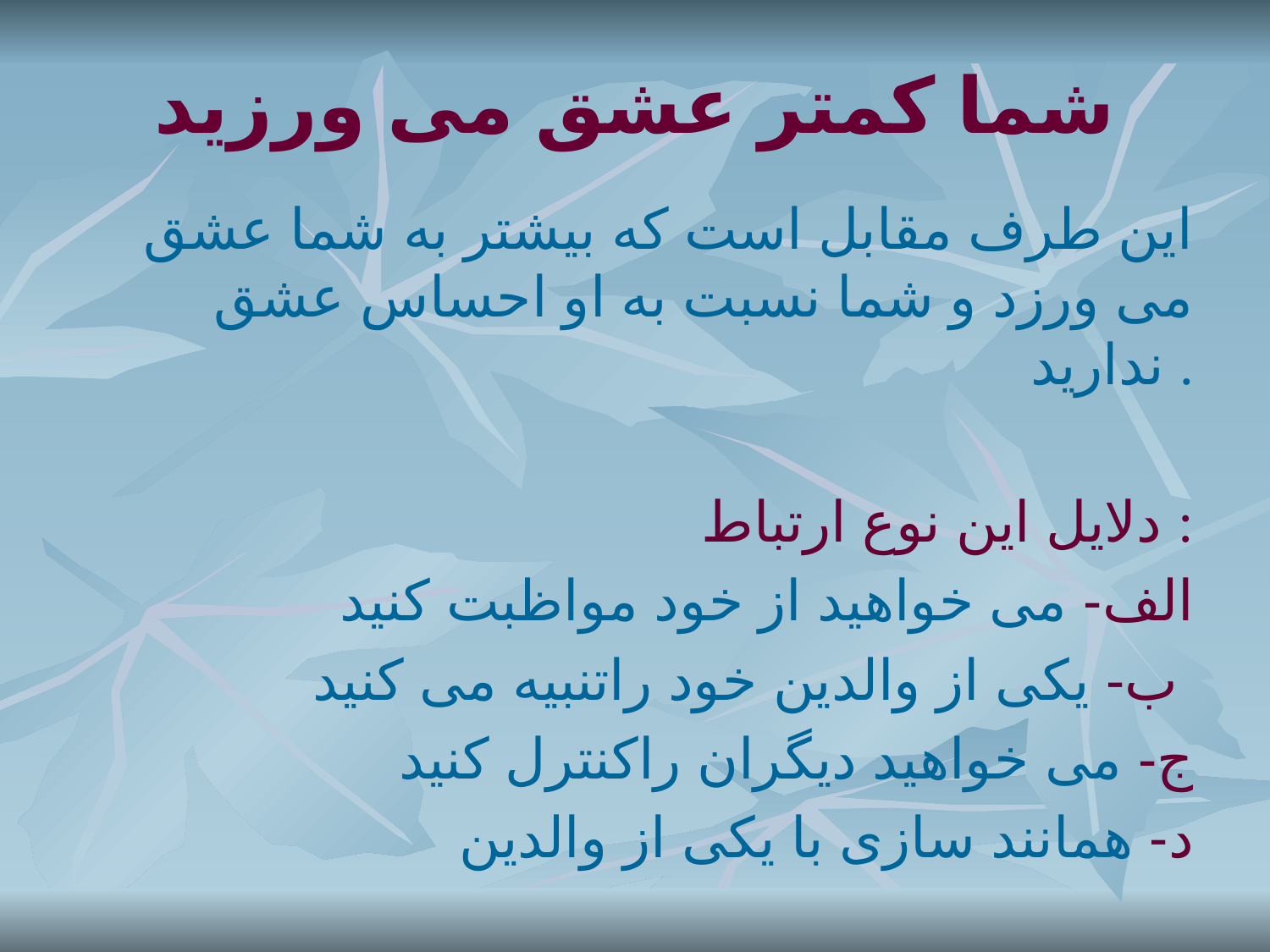

# شما کمتر عشق می ورزید
این طرف مقابل است که بیشتر به شما عشق می ورزد و شما نسبت به او احساس عشق ندارید .

دلایل این نوع ارتباط :
الف- می خواهید از خود مواظبت کنید
ب- یکی از والدین خود راتنبیه می کنید
ج- می خواهید دیگران راکنترل کنید
د- همانند سازی با یکی از والدین